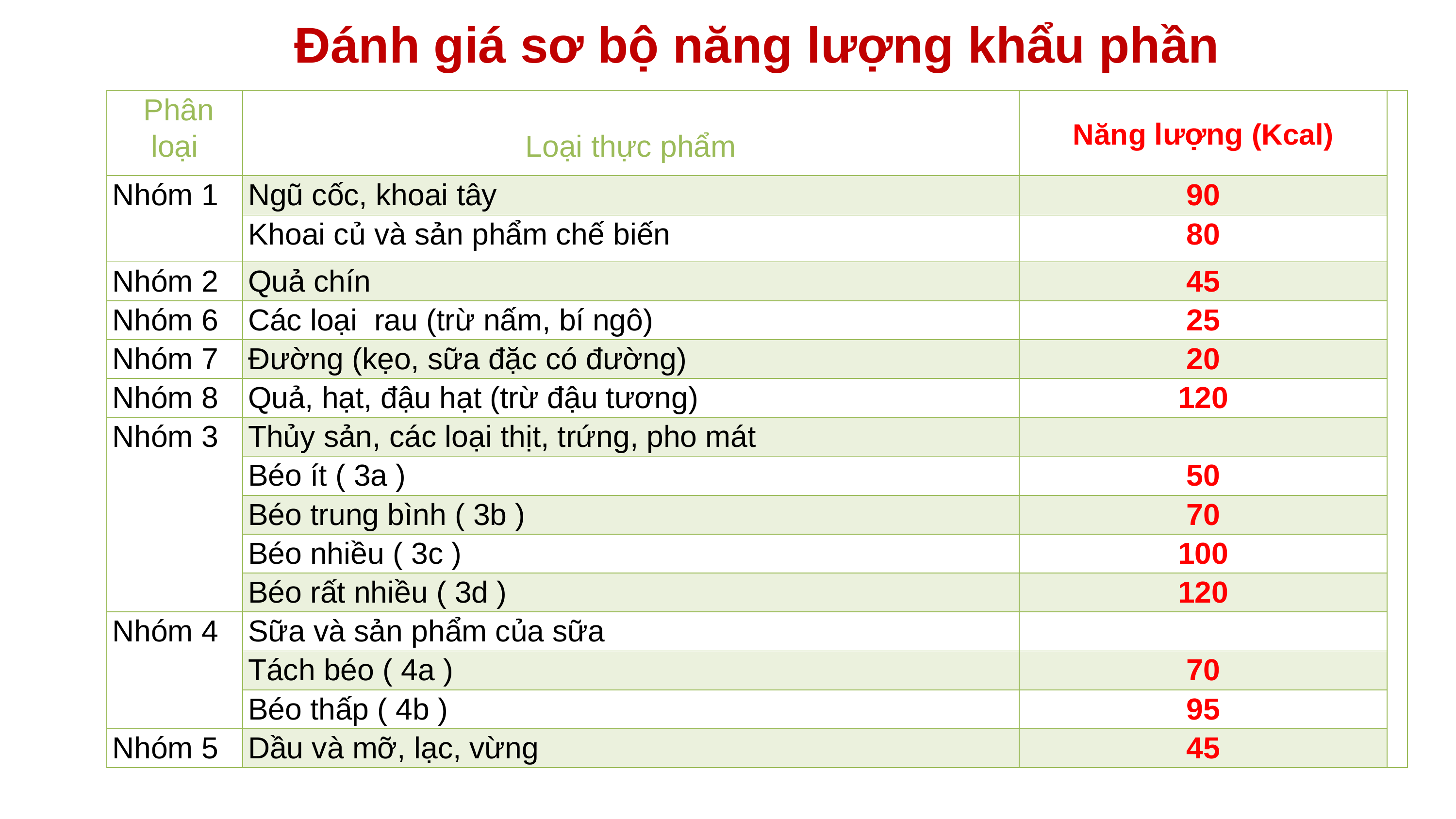

# Đánh giá sơ bộ năng lượng khẩu phần
| Phân loại | Loại thực phẩm | Năng lượng (Kcal) |  |
| --- | --- | --- | --- |
| Nhóm 1 | Ngũ cốc, khoai tây | 90 |  |
|  | Khoai củ và sản phẩm chế biến | 80 |  |
| Nhóm 2 | Quả chín | 45 |  |
| Nhóm 6 | Các loại rau (trừ nấm, bí ngô) | 25 |  |
| Nhóm 7 | Đường (kẹo, sữa đặc có đường) | 20 |  |
| Nhóm 8 | Quả, hạt, đậu hạt (trừ đậu tương) | 120 |  |
| Nhóm 3 | Thủy sản, các loại thịt, trứng, pho mát |  |  |
|  | Béo ít ( 3a ) | 50 |  |
|  | Béo trung bình ( 3b ) | 70 |  |
|  | Béo nhiều ( 3c ) | 100 |  |
|  | Béo rất nhiều ( 3d ) | 120 |  |
| Nhóm 4 | Sữa và sản phẩm của sữa |  |  |
|  | Tách béo ( 4a ) | 70 |  |
|  | Béo thấp ( 4b ) | 95 |  |
| Nhóm 5 | Dầu và mỡ, lạc, vừng | 45 |  |